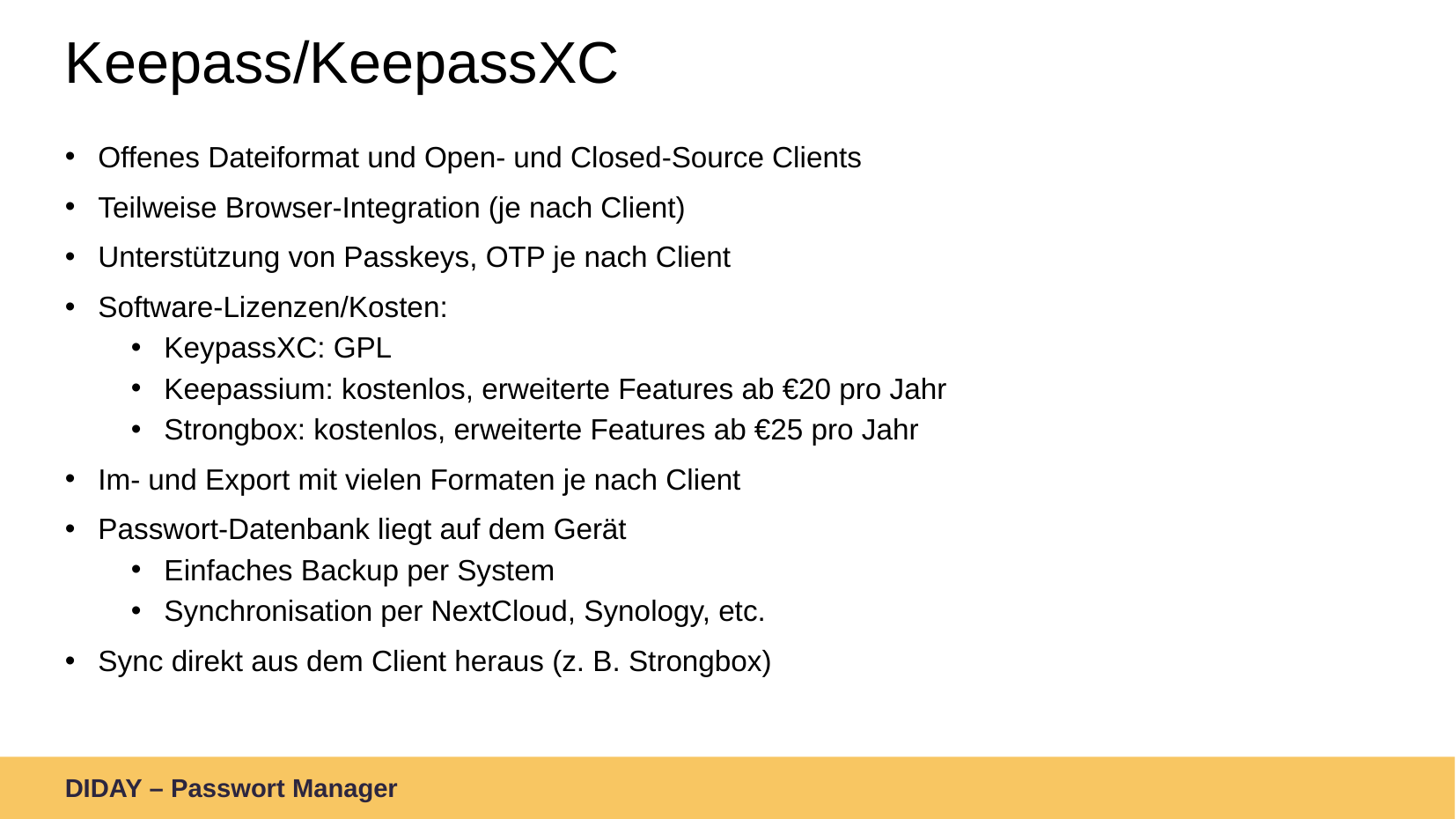

Keepass/KeepassXC
Offenes Dateiformat und Open- und Closed-Source Clients
Teilweise Browser-Integration (je nach Client)
Unterstützung von Passkeys, OTP je nach Client
Software-Lizenzen/Kosten:
KeypassXC: GPL
Keepassium: kostenlos, erweiterte Features ab €20 pro Jahr
Strongbox: kostenlos, erweiterte Features ab €25 pro Jahr
Im- und Export mit vielen Formaten je nach Client
Passwort-Datenbank liegt auf dem Gerät
Einfaches Backup per System
Synchronisation per NextCloud, Synology, etc.
Sync direkt aus dem Client heraus (z. B. Strongbox)